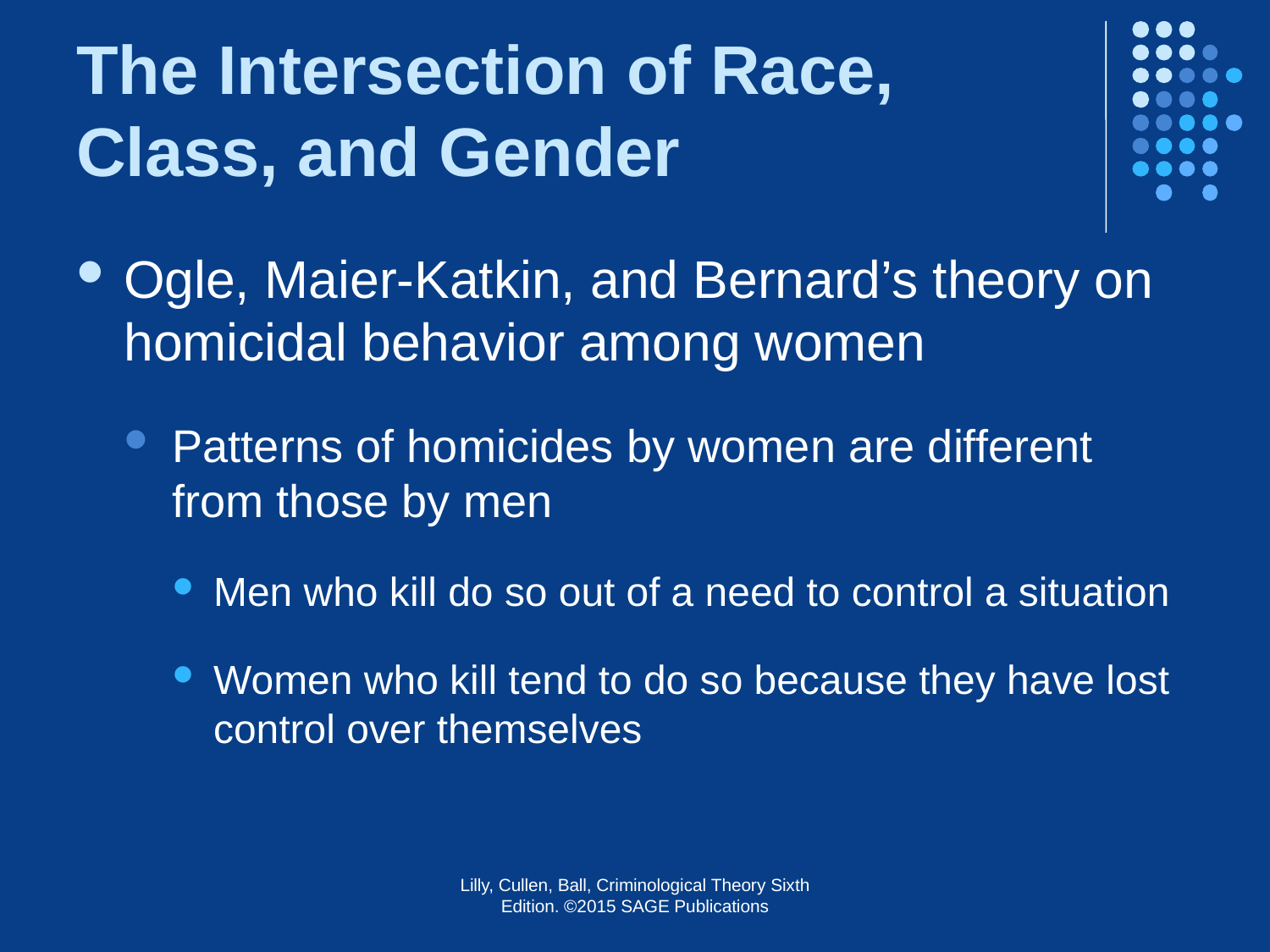

# The Intersection of Race, Class, and Gender
Ogle, Maier-Katkin, and Bernard’s theory on homicidal behavior among women

Patterns of homicides by women are different from those by men

Men who kill do so out of a need to control a situation

Women who kill tend to do so because they have lost control over themselves
Lilly, Cullen, Ball, Criminological Theory Sixth Edition. ©2015 SAGE Publications